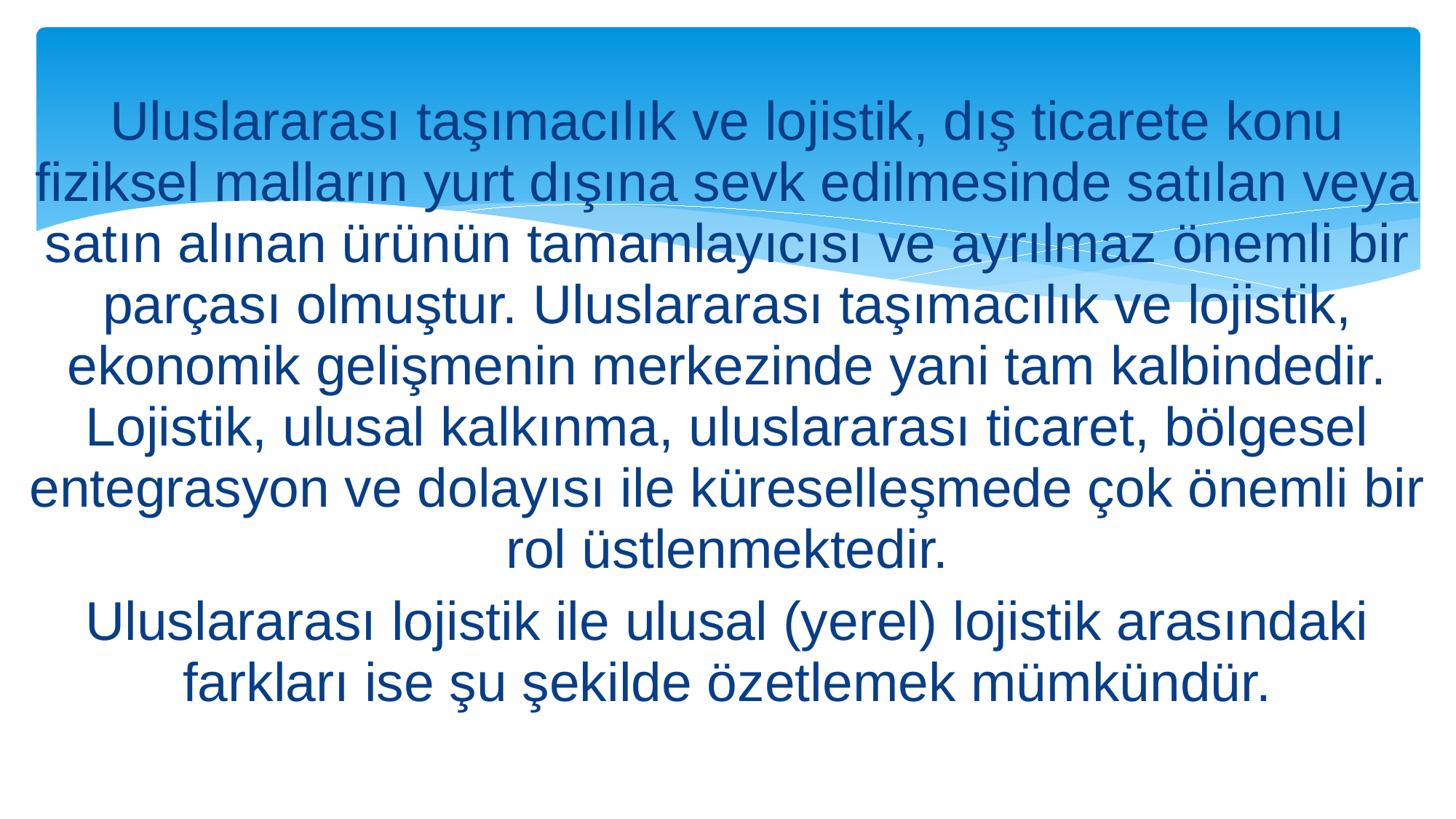

Uluslararası taşımacılık ve lojistik, dış ticarete konu fiziksel malların yurt dışına sevk edilmesinde satılan veya satın alınan ürünün tamamlayıcısı ve ayrılmaz önemli bir parçası olmuştur. Uluslararası taşımacılık ve lojistik, ekonomik gelişmenin merkezinde yani tam kalbindedir. Lojistik, ulusal kalkınma, uluslararası ticaret, bölgesel entegrasyon ve dolayısı ile küreselleşmede çok önemli bir rol üstlenmektedir.
Uluslararası lojistik ile ulusal (yerel) lojistik arasındaki farkları ise şu şekilde özetlemek mümkündür.